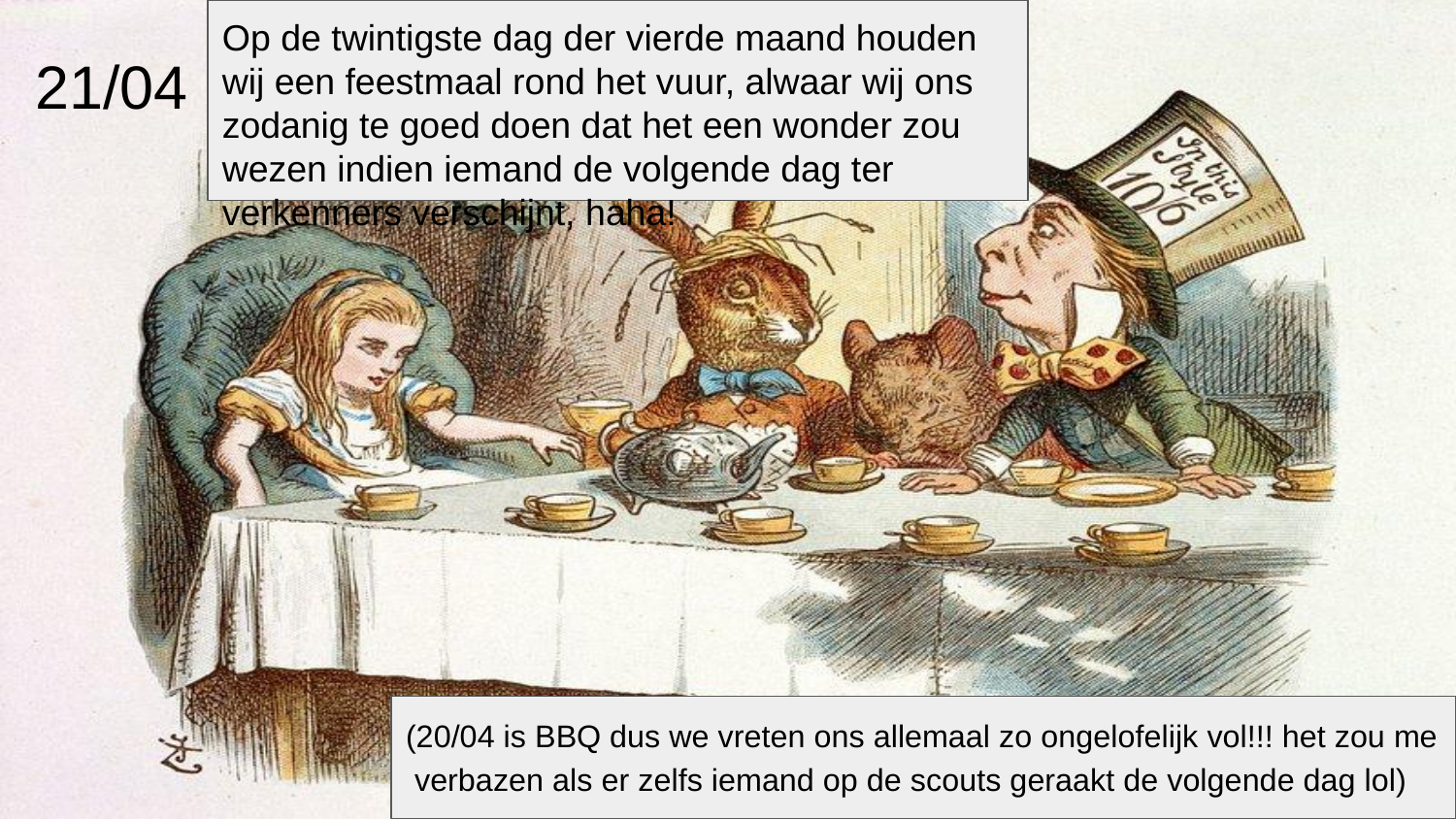

Op de twintigste dag der vierde maand houden wij een feestmaal rond het vuur, alwaar wij ons zodanig te goed doen dat het een wonder zou wezen indien iemand de volgende dag ter verkenners verschijnt, haha!

# 21/04

(20/04 is BBQ dus we vreten ons allemaal zo ongelofelijk vol!!! het zou me  verbazen als er zelfs iemand op de scouts geraakt de volgende dag lol)